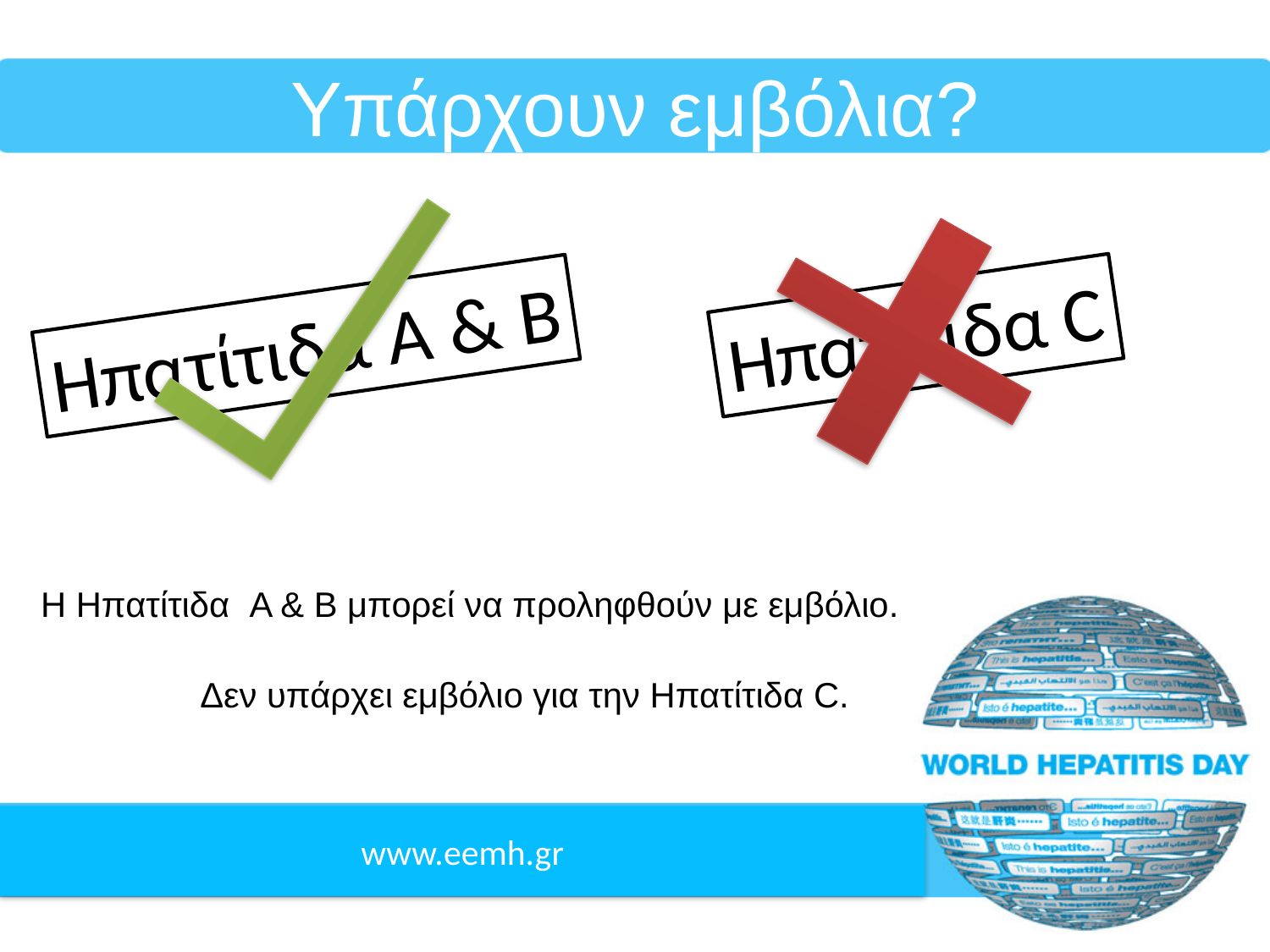

# Υπάρχουν εμβόλια?

Ηπατίτιδα C
Ηπατίτιδα A & B
Η Ηπατίτιδα  A & B μπορεί να προληφθούν με εμβόλιο.
Δεν υπάρχει εμβόλιο για την Ηπατίτιδα C.